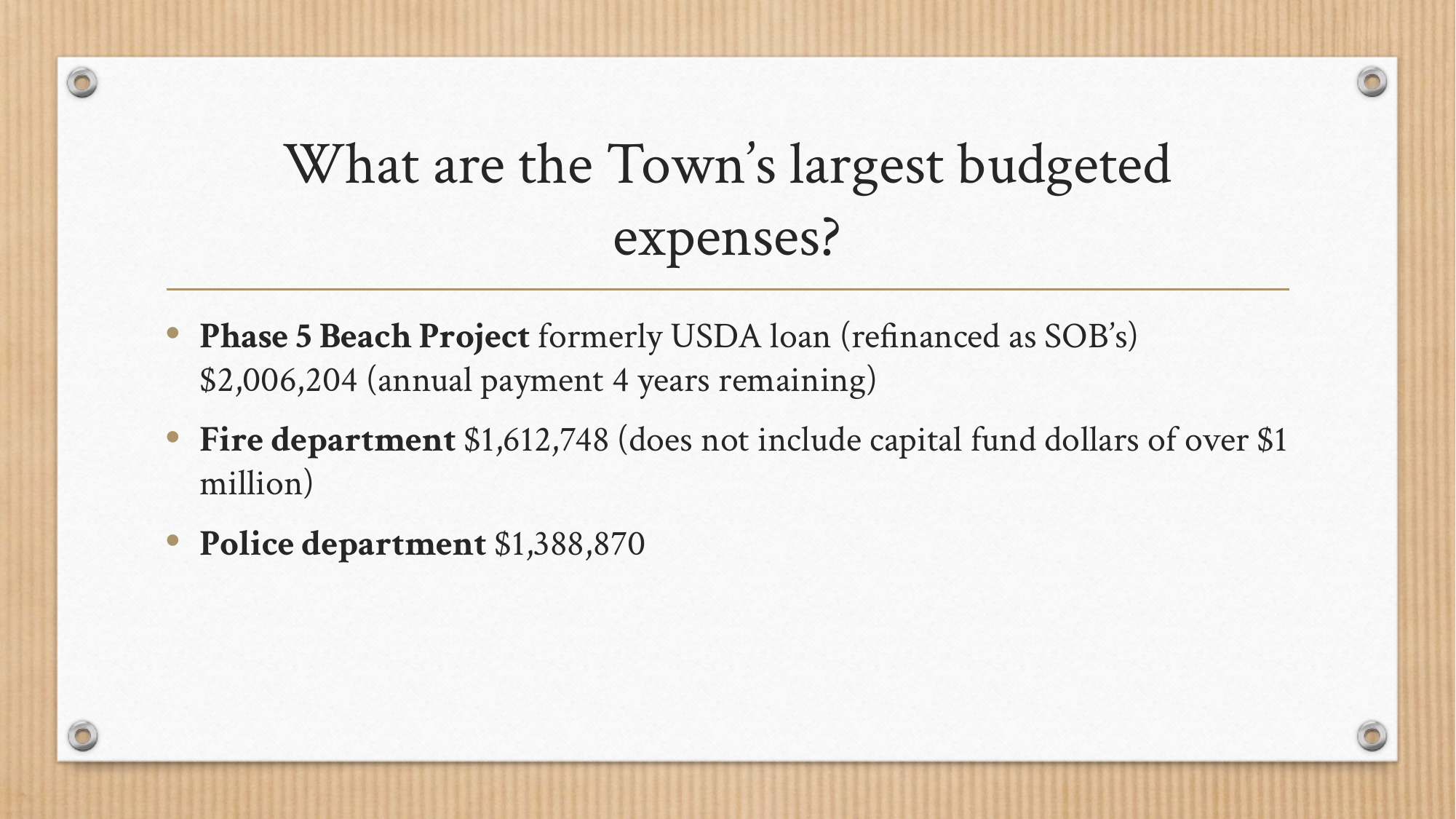

# What are the Town’s largest budgeted expenses?
Phase 5 Beach Project formerly USDA loan (refinanced as SOB’s) $2,006,204 (annual payment 4 years remaining)
Fire department $1,612,748 (does not include capital fund dollars of over $1 million)
Police department $1,388,870